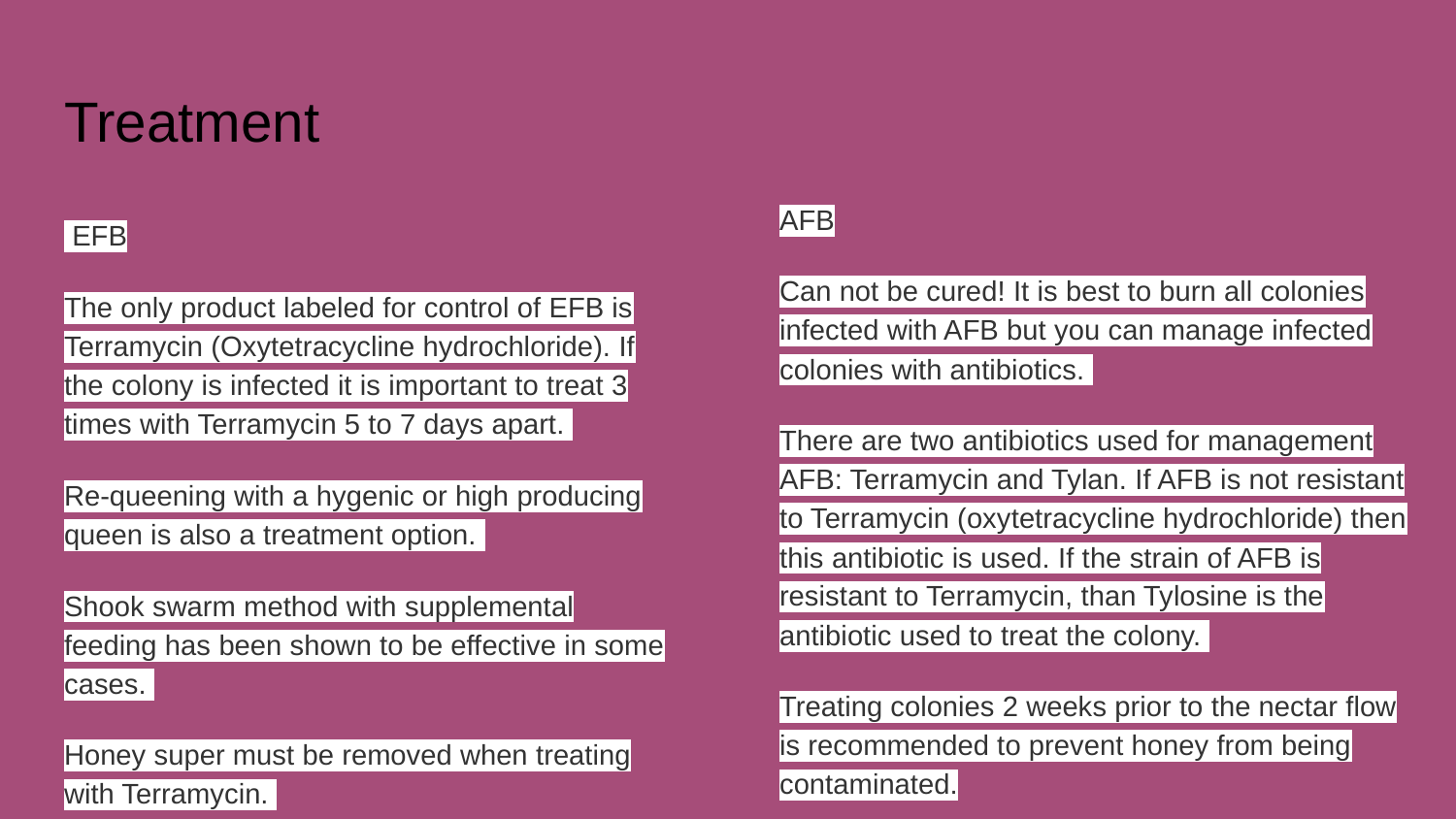

# Treatment
AFB
Can not be cured! It is best to burn all colonies infected with AFB but you can manage infected colonies with antibiotics.
There are two antibiotics used for management AFB: Terramycin and Tylan. If AFB is not resistant to Terramycin (oxytetracycline hydrochloride) then this antibiotic is used. If the strain of AFB is resistant to Terramycin, than Tylosine is the antibiotic used to treat the colony.
Treating colonies 2 weeks prior to the nectar flow is recommended to prevent honey from being contaminated.
 EFB
The only product labeled for control of EFB is Terramycin (Oxytetracycline hydrochloride). If the colony is infected it is important to treat 3 times with Terramycin 5 to 7 days apart.
Re-queening with a hygenic or high producing queen is also a treatment option.
Shook swarm method with supplemental feeding has been shown to be effective in some cases.
Honey super must be removed when treating with Terramycin.